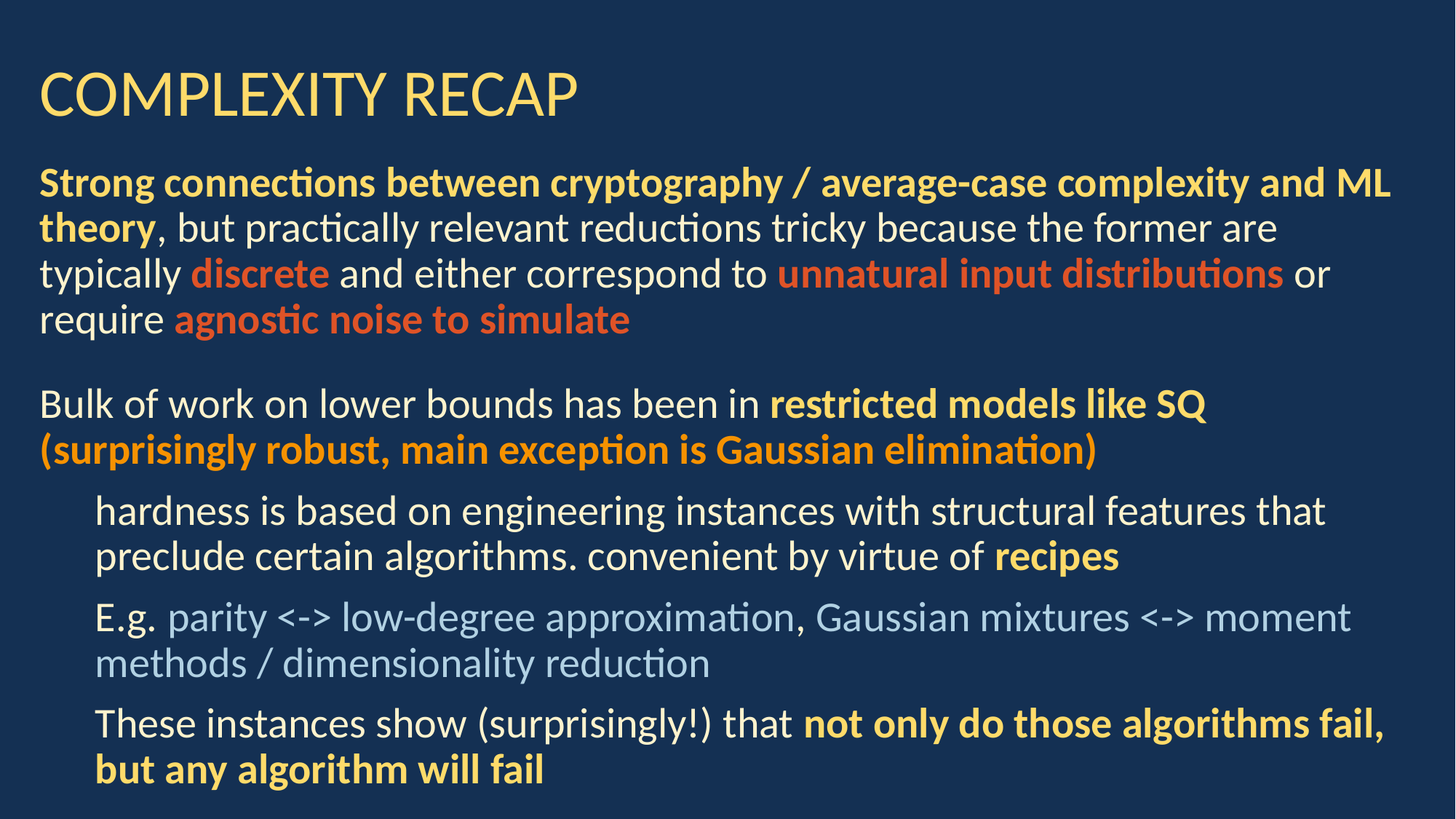

# COMPLEXITY RECAP
Strong connections between cryptography / average-case complexity and ML theory, but practically relevant reductions tricky because the former are typically discrete and either correspond to unnatural input distributions or require agnostic noise to simulate

Bulk of work on lower bounds has been in restricted models like SQ (surprisingly robust, main exception is Gaussian elimination)
hardness is based on engineering instances with structural features that preclude certain algorithms. convenient by virtue of recipes
E.g. parity <-> low-degree approximation, Gaussian mixtures <-> moment methods / dimensionality reduction
These instances show (surprisingly!) that not only do those algorithms fail, but any algorithm will fail